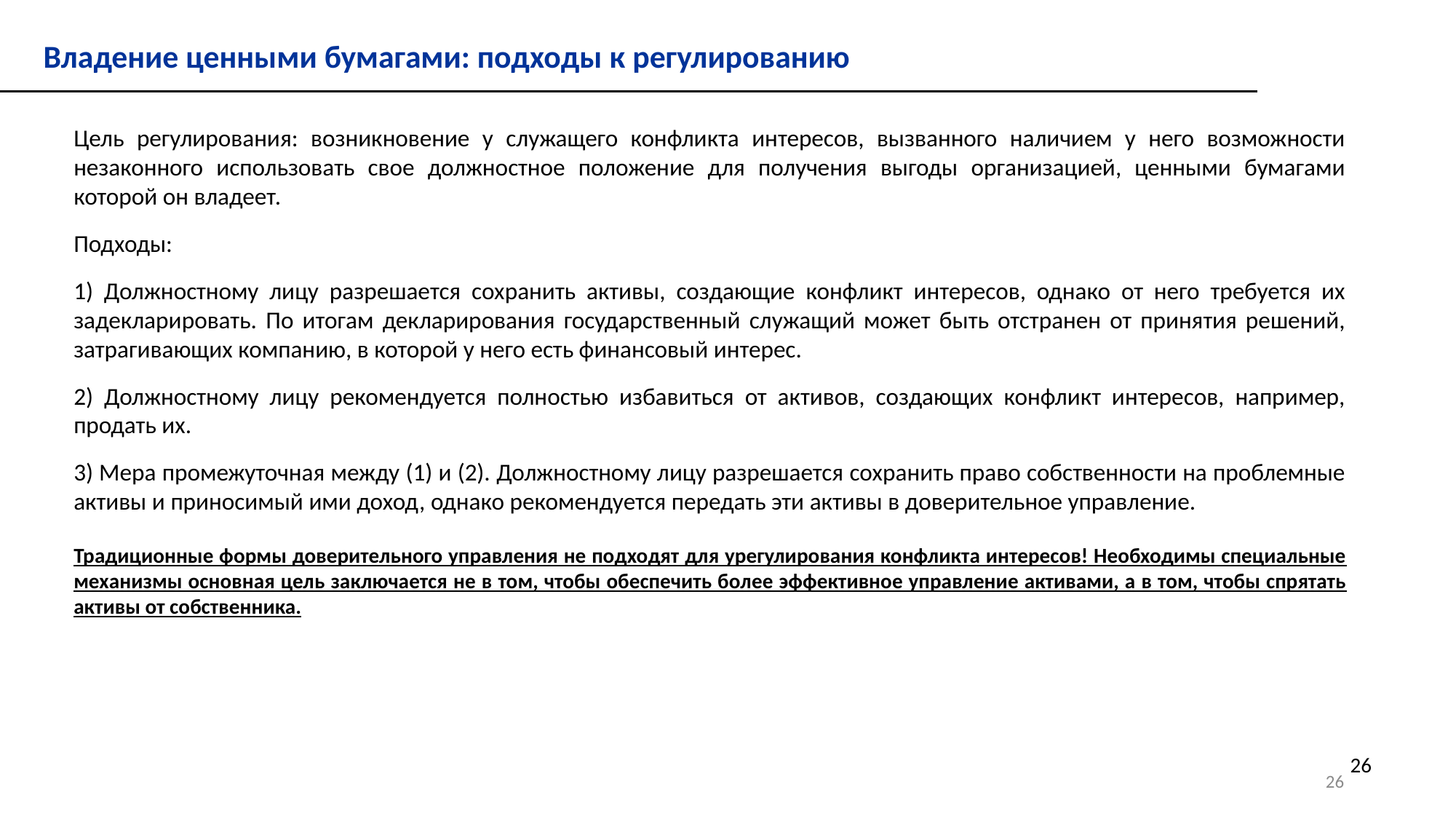

Владение ценными бумагами: подходы к регулированию
Цель регулирования: возникновение у служащего конфликта интересов, вызванного наличием у него возможности незаконного использовать свое должностное положение для получения выгоды организацией, ценными бумагами которой он владеет.
Подходы:
 Должностному лицу разрешается сохранить активы, создающие конфликт интересов, однако от него требуется их задекларировать. По итогам декларирования государственный служащий может быть отстранен от принятия решений, затрагивающих компанию, в которой у него есть финансовый интерес.
 Должностному лицу рекомендуется полностью избавиться от активов, создающих конфликт интересов, например, продать их.
 Мера промежуточная между (1) и (2). Должностному лицу разрешается сохранить право собственности на проблемные активы и приносимый ими доход, однако рекомендуется передать эти активы в доверительное управление.
Традиционные формы доверительного управления не подходят для урегулирования конфликта интересов! Необходимы специальные механизмы основная цель заключается не в том, чтобы обеспечить более эффективное управление активами, а в том, чтобы спрятать активы от собственника.

26
26